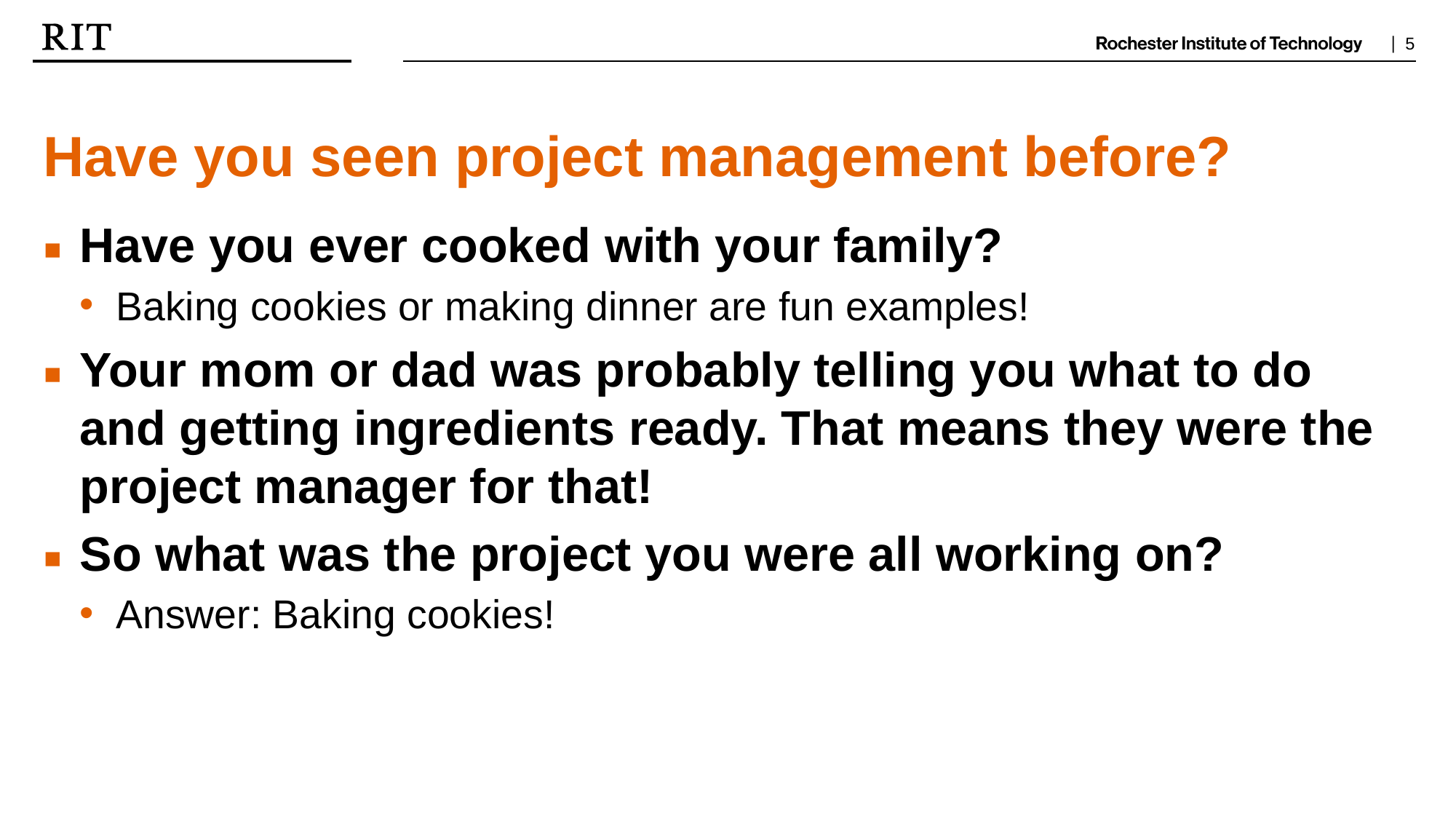

Have you seen project management before?
Have you ever cooked with your family?
Baking cookies or making dinner are fun examples!
Your mom or dad was probably telling you what to do and getting ingredients ready. That means they were the project manager for that!
So what was the project you were all working on?
Answer: Baking cookies!